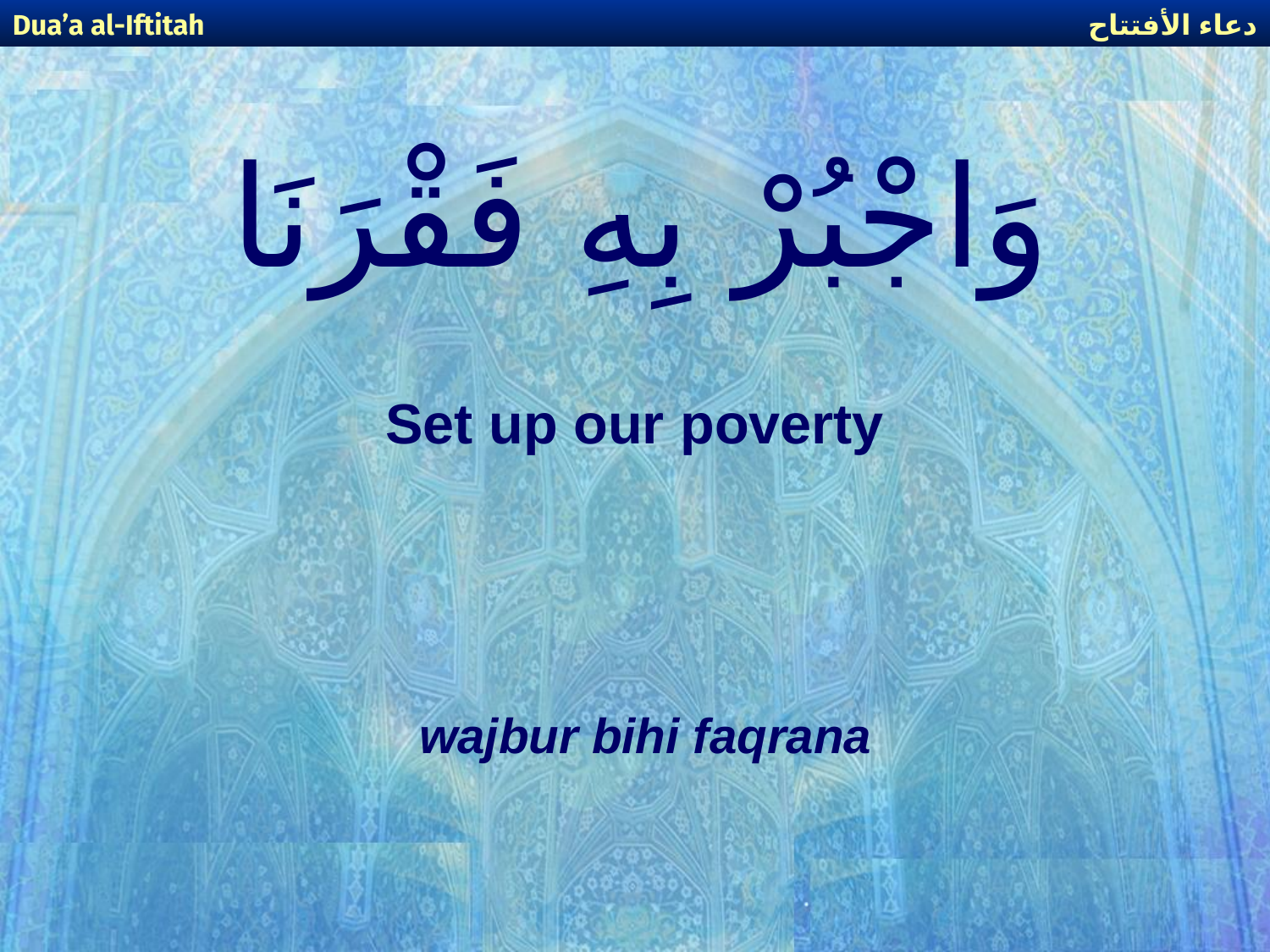

دعاء الأفتتاح
Dua’a al-Iftitah
# وَاجْبُرْ بِهِ فَقْرَنَا
Set up our poverty
wajbur bihi faqrana